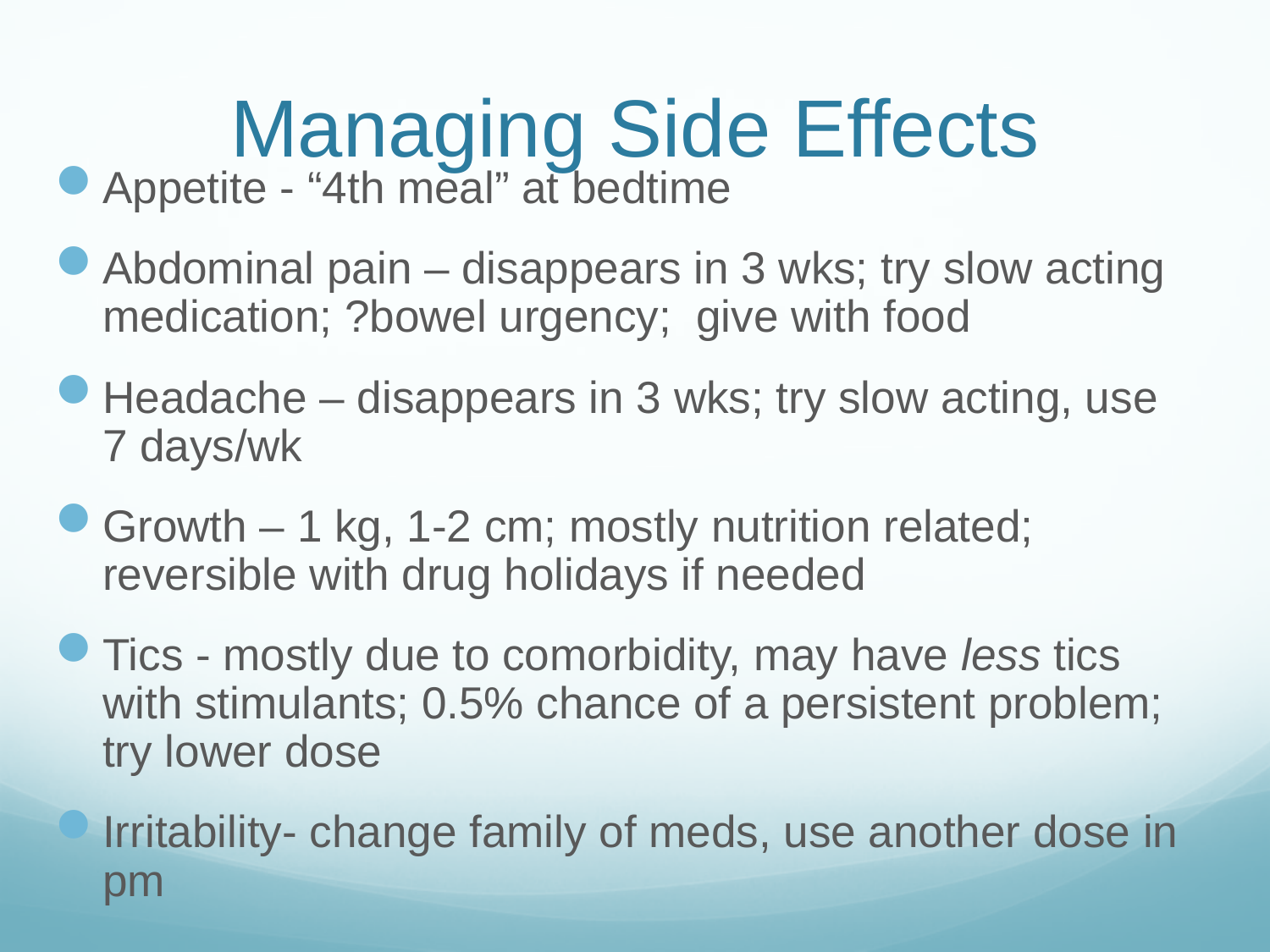

# Managing Side Effects
Appetite - “4th meal” at bedtime
Abdominal pain – disappears in 3 wks; try slow acting medication; ?bowel urgency;  give with food
Headache – disappears in 3 wks; try slow acting, use 7 days/wk
Growth – 1 kg, 1-2 cm; mostly nutrition related; reversible with drug holidays if needed
Tics - mostly due to comorbidity, may have less tics with stimulants; 0.5% chance of a persistent problem; try lower dose
Irritability- change family of meds, use another dose in pm